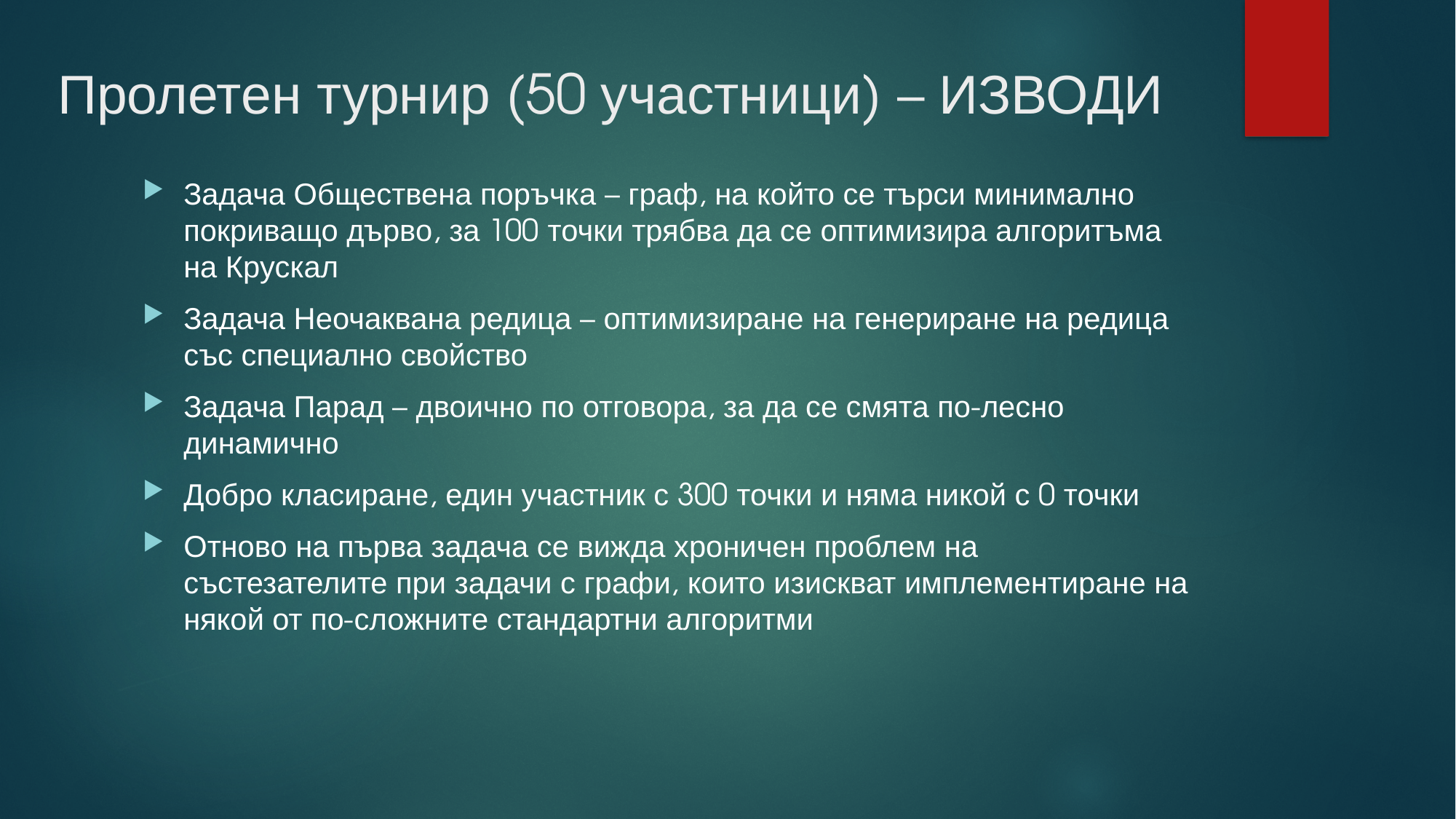

# Пролетен турнир (50 участници) – ИЗВОДИ
Задача Обществена поръчка – граф, на който се търси минимално покриващо дърво, за 100 точки трябва да се оптимизира алгоритъма на Крускал
Задача Неочаквана редица – оптимизиране на генериране на редица със специално свойство
Задача Парад – двоично по отговора, за да се смята по-лесно динамично
Добро класиране, един участник с 300 точки и няма никой с 0 точки
Отново на първа задача се вижда хроничен проблем на състезателите при задачи с графи, които изискват имплементиране на някой от по-сложните стандартни алгоритми